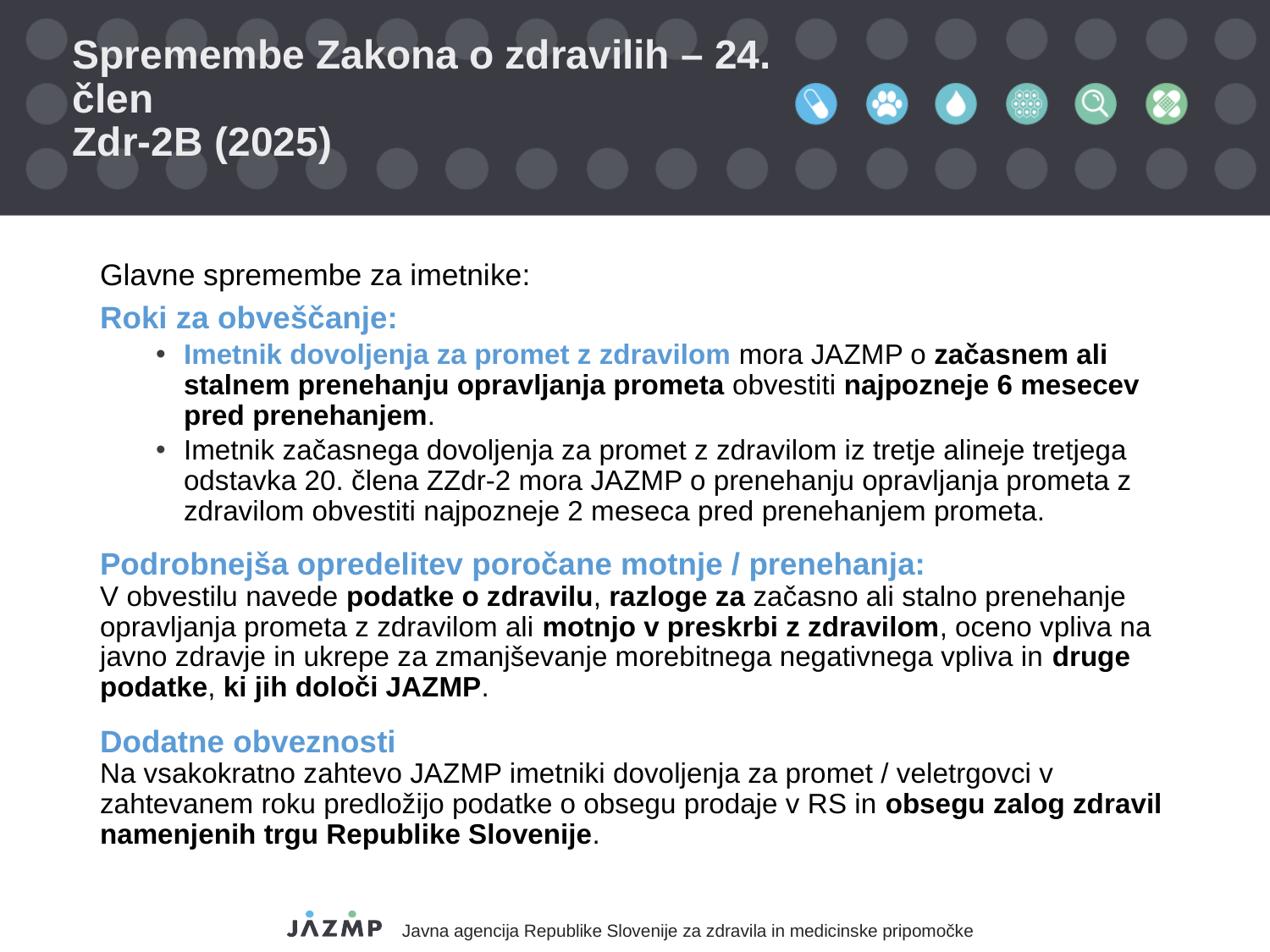

# Spremembe Zakona o zdravilih – 24. člen Zdr-2B (2025)
Glavne spremembe za imetnike:
Roki za obveščanje:
Imetnik dovoljenja za promet z zdravilom mora JAZMP o začasnem ali stalnem prenehanju opravljanja prometa obvestiti najpozneje 6 mesecev pred prenehanjem.
Imetnik začasnega dovoljenja za promet z zdravilom iz tretje alineje tretjega odstavka 20. člena ZZdr-2 mora JAZMP o prenehanju opravljanja prometa z zdravilom obvestiti najpozneje 2 meseca pred prenehanjem prometa.

Podrobnejša opredelitev poročane motnje / prenehanja:
V obvestilu navede podatke o zdravilu, razloge za začasno ali stalno prenehanje opravljanja prometa z zdravilom ali motnjo v preskrbi z zdravilom, oceno vpliva na javno zdravje in ukrepe za zmanjševanje morebitnega negativnega vpliva in druge podatke, ki jih določi JAZMP.

Dodatne obveznosti
Na vsakokratno zahtevo JAZMP imetniki dovoljenja za promet / veletrgovci v zahtevanem roku predložijo podatke o obsegu prodaje v RS in obsegu zalog zdravil namenjenih trgu Republike Slovenije.